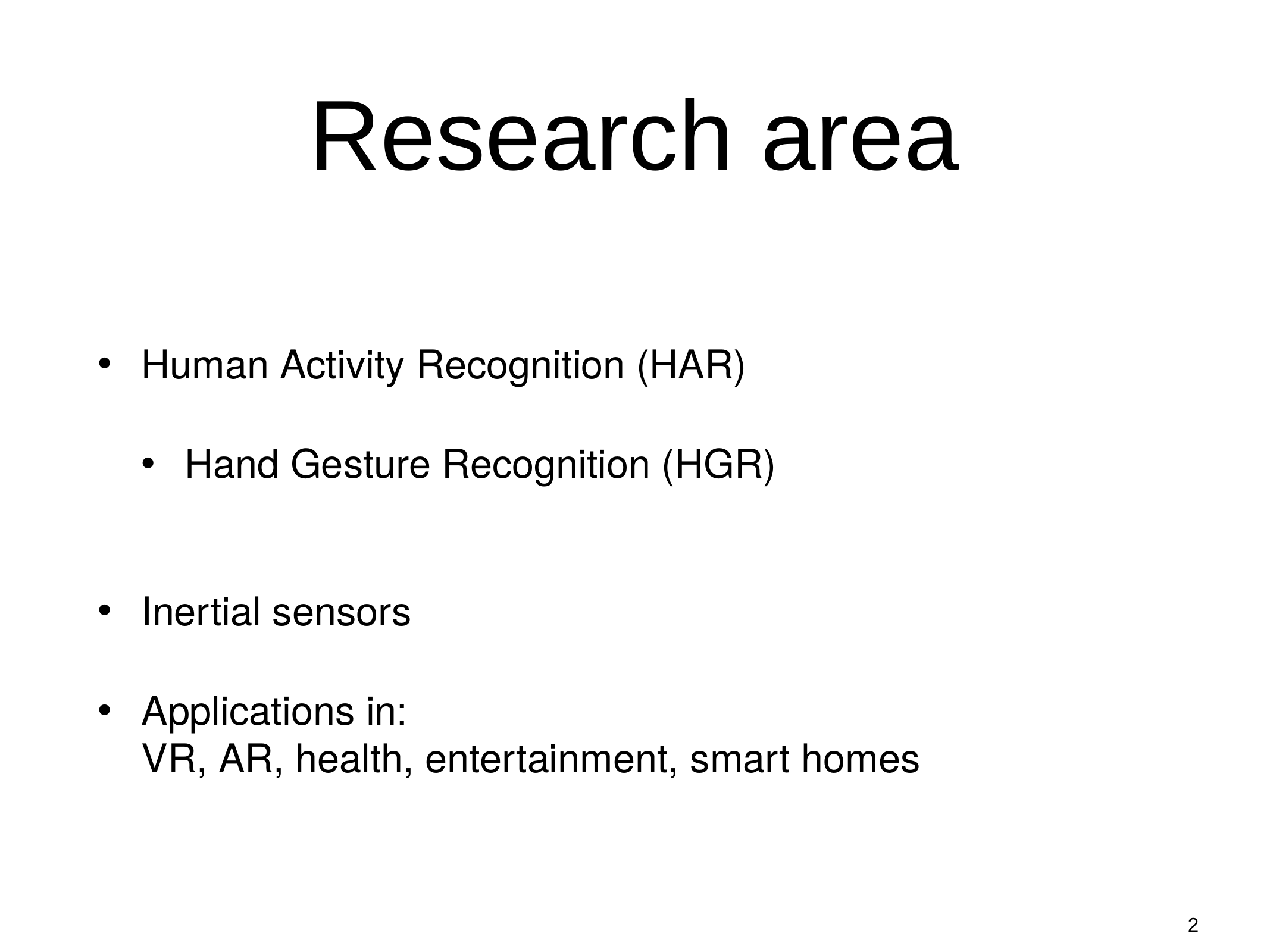

# Research area
Human Activity Recognition (HAR)
Hand Gesture Recognition (HGR)
Inertial sensors
Applications in:
VR, AR, health, entertainment, smart homes
2